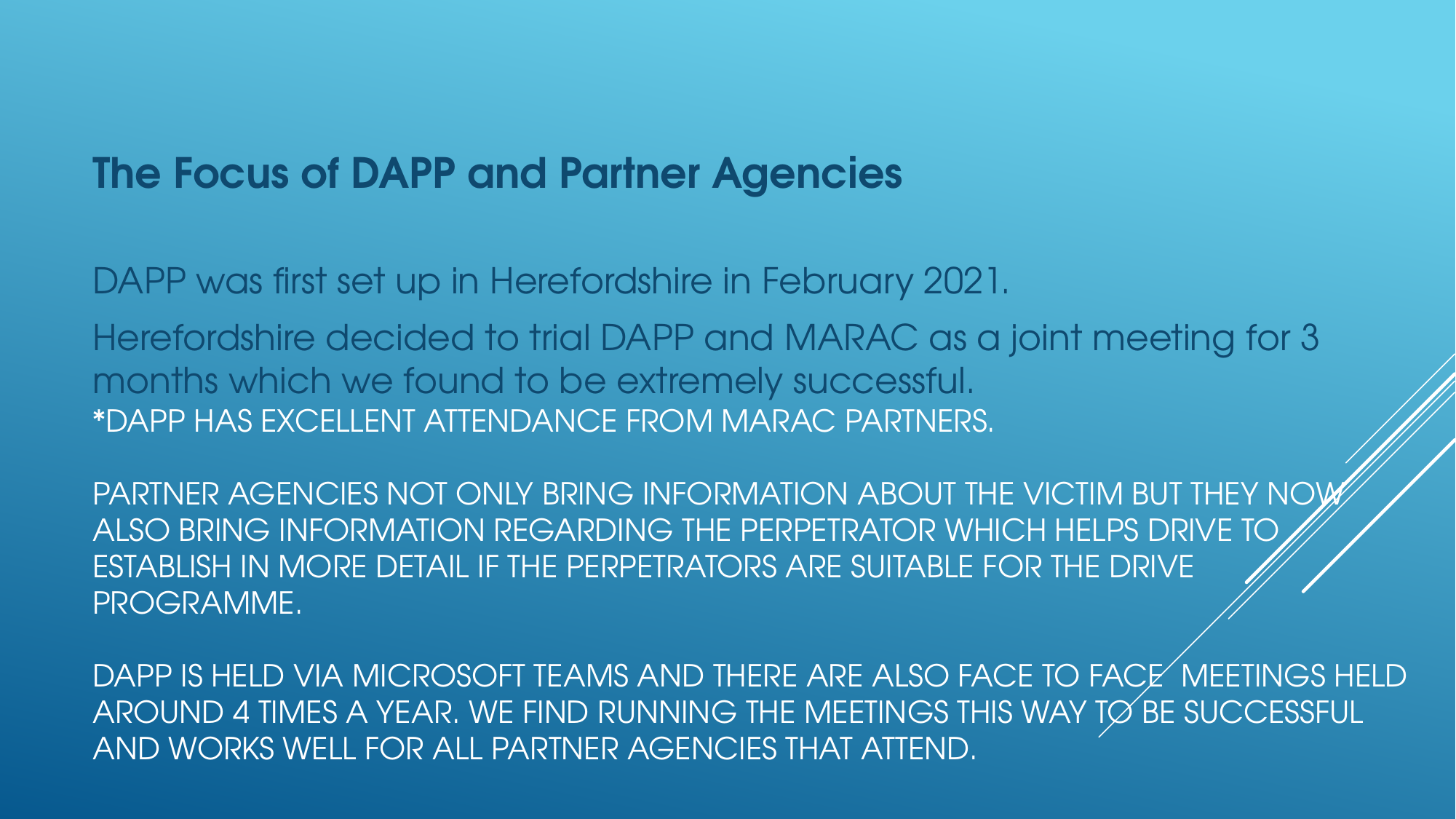

The Focus of DAPP and Partner Agencies

DAPP was first set up in Herefordshire in February 2021.
Herefordshire decided to trial DAPP and MARAC as a joint meeting for 3 months which we found to be extremely successful.

# *DAPP has excellent attendance from marac partners. Partner agencies not only bring information about the victim but they now also bring information regarding the perpetrator which helps Drive to establish in more detail if the perpetrators are suitable for the drive programme. DAPP Is held via Microsoft teams and there are also face to face  meetings held around 4 times a year. We find running the meetings this way to be successful and works well for all partner agencies that attend.